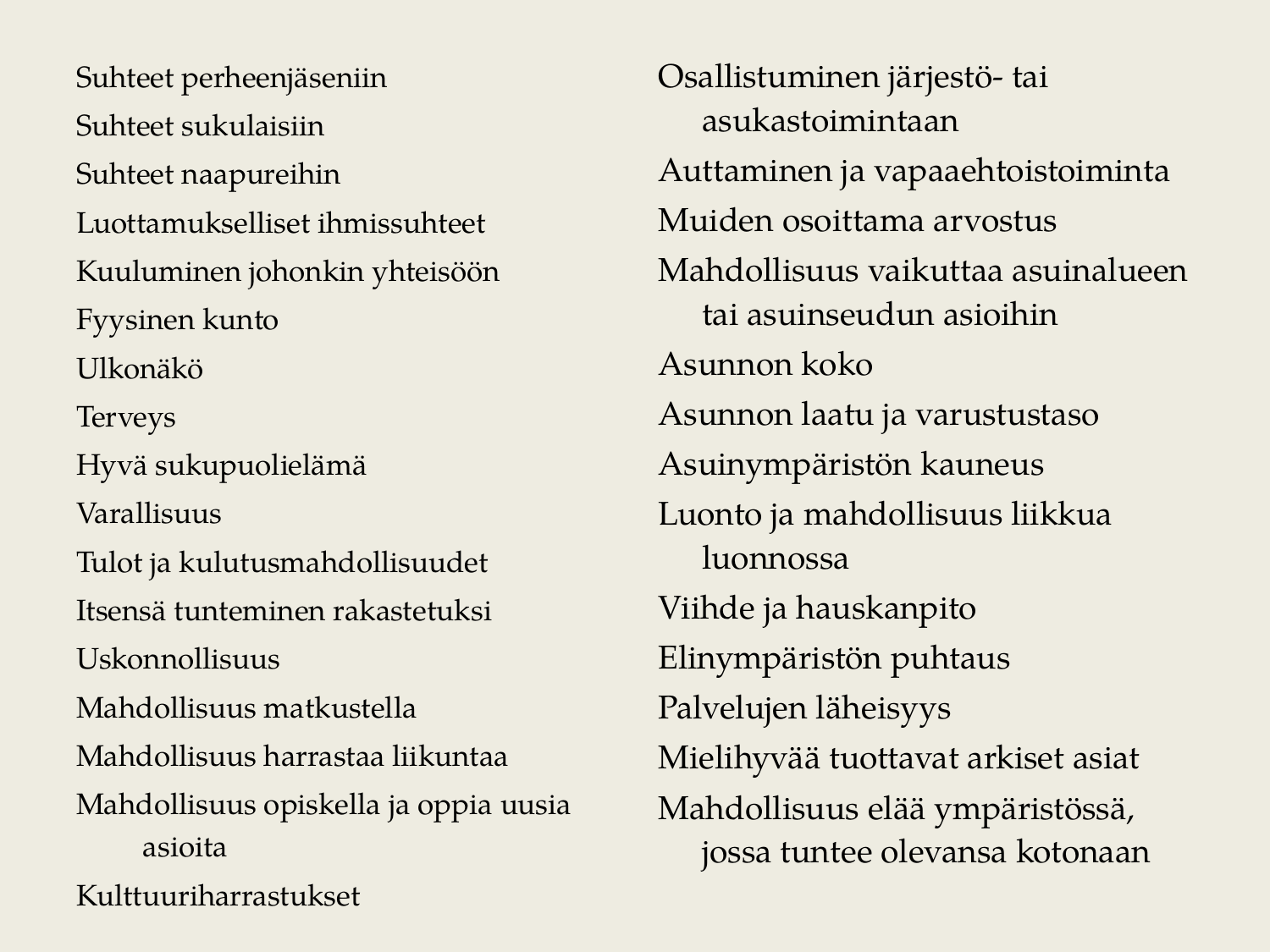

#
Suhteet perheenjäseniin
Suhteet sukulaisiin
Suhteet naapureihin
Luottamukselliset ihmissuhteet
Kuuluminen johonkin yhteisöön
Fyysinen kunto
Ulkonäkö
Terveys
Hyvä sukupuolielämä
Varallisuus
Tulot ja kulutusmahdollisuudet
Itsensä tunteminen rakastetuksi
Uskonnollisuus
Mahdollisuus matkustella
Mahdollisuus harrastaa liikuntaa
Mahdollisuus opiskella ja oppia uusia asioita
Kulttuuriharrastukset

Osallistuminen järjestö- tai asukastoimintaan
Auttaminen ja vapaaehtoistoiminta
Muiden osoittama arvostus
Mahdollisuus vaikuttaa asuinalueen tai asuinseudun asioihin
Asunnon koko
Asunnon laatu ja varustustaso
Asuinympäristön kauneus
Luonto ja mahdollisuus liikkua luonnossa
Viihde ja hauskanpito
Elinympäristön puhtaus
Palvelujen läheisyys
Mielihyvää tuottavat arkiset asiat
Mahdollisuus elää ympäristössä, jossa tuntee olevansa kotonaan